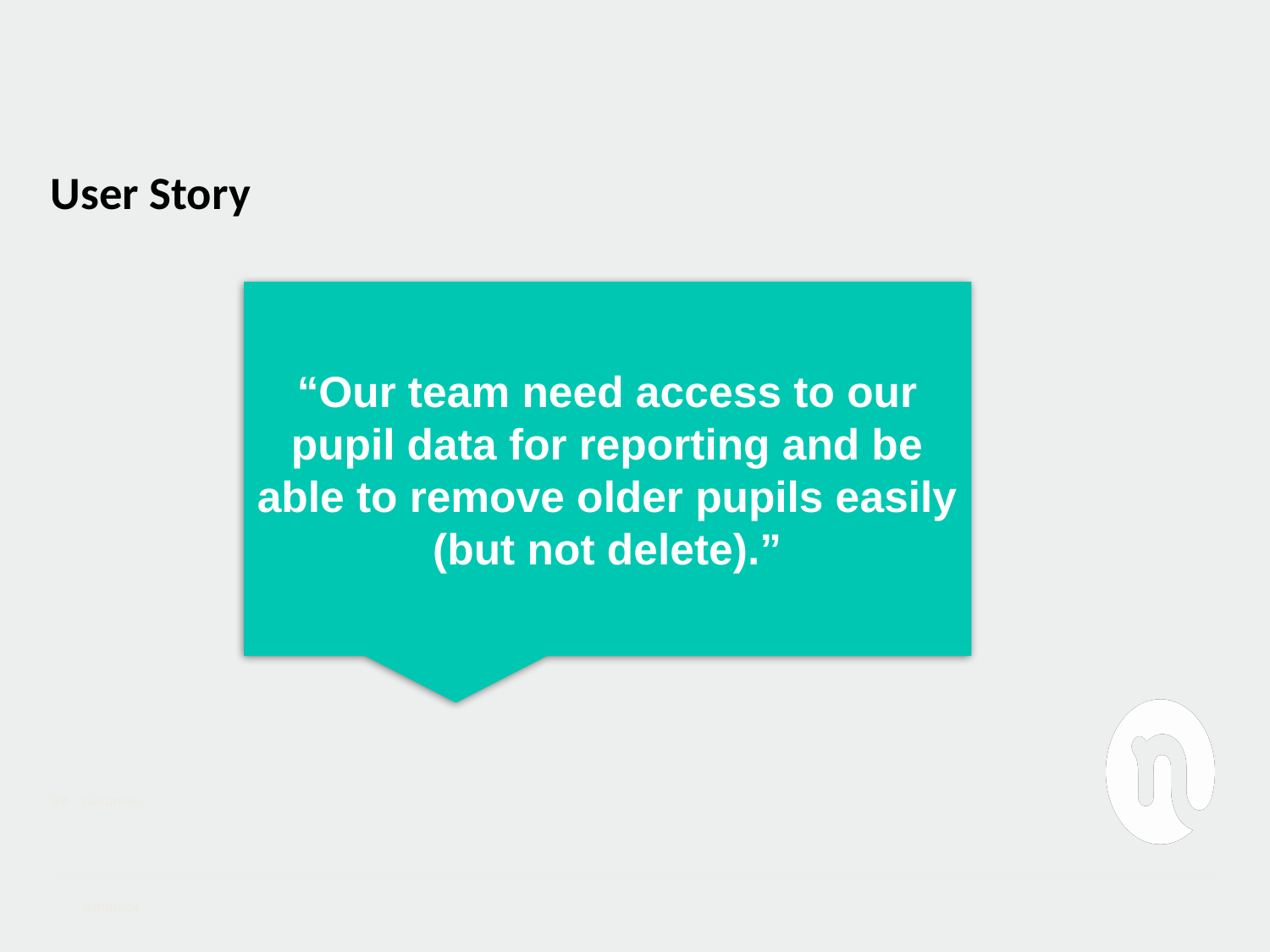

# User Story
“Our team need access to our pupil data for reporting and be able to remove older pupils easily (but not delete).”
26
nurtureuk